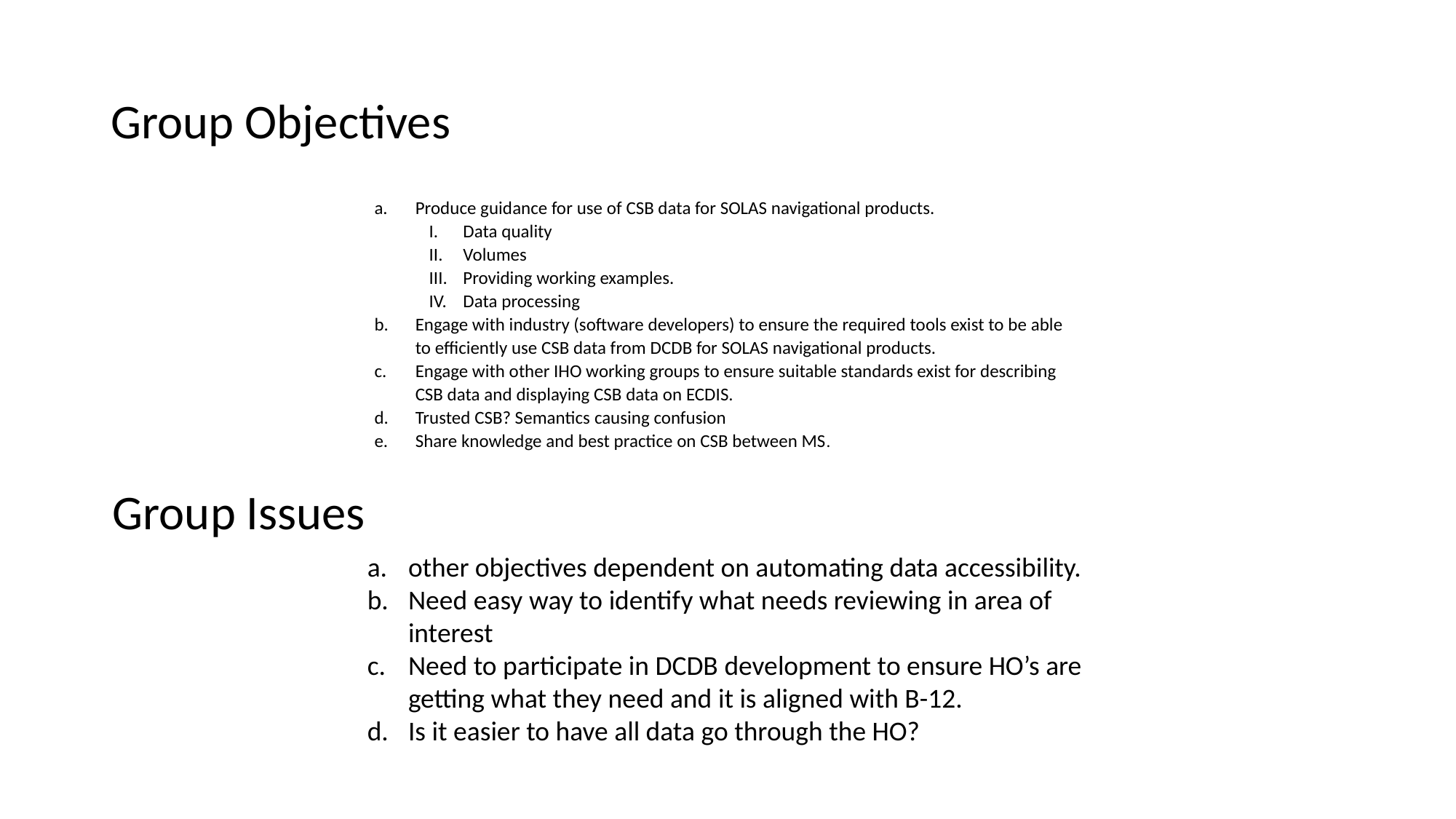

# Group Objectives
Produce guidance for use of CSB data for SOLAS navigational products.
Data quality
Volumes
Providing working examples.
Data processing
Engage with industry (software developers) to ensure the required tools exist to be able to efficiently use CSB data from DCDB for SOLAS navigational products.
Engage with other IHO working groups to ensure suitable standards exist for describing CSB data and displaying CSB data on ECDIS.
Trusted CSB? Semantics causing confusion
Share knowledge and best practice on CSB between MS.
Group Issues

other objectives dependent on automating data accessibility.
Need easy way to identify what needs reviewing in area of interest
Need to participate in DCDB development to ensure HO’s are getting what they need and it is aligned with B-12.
Is it easier to have all data go through the HO?